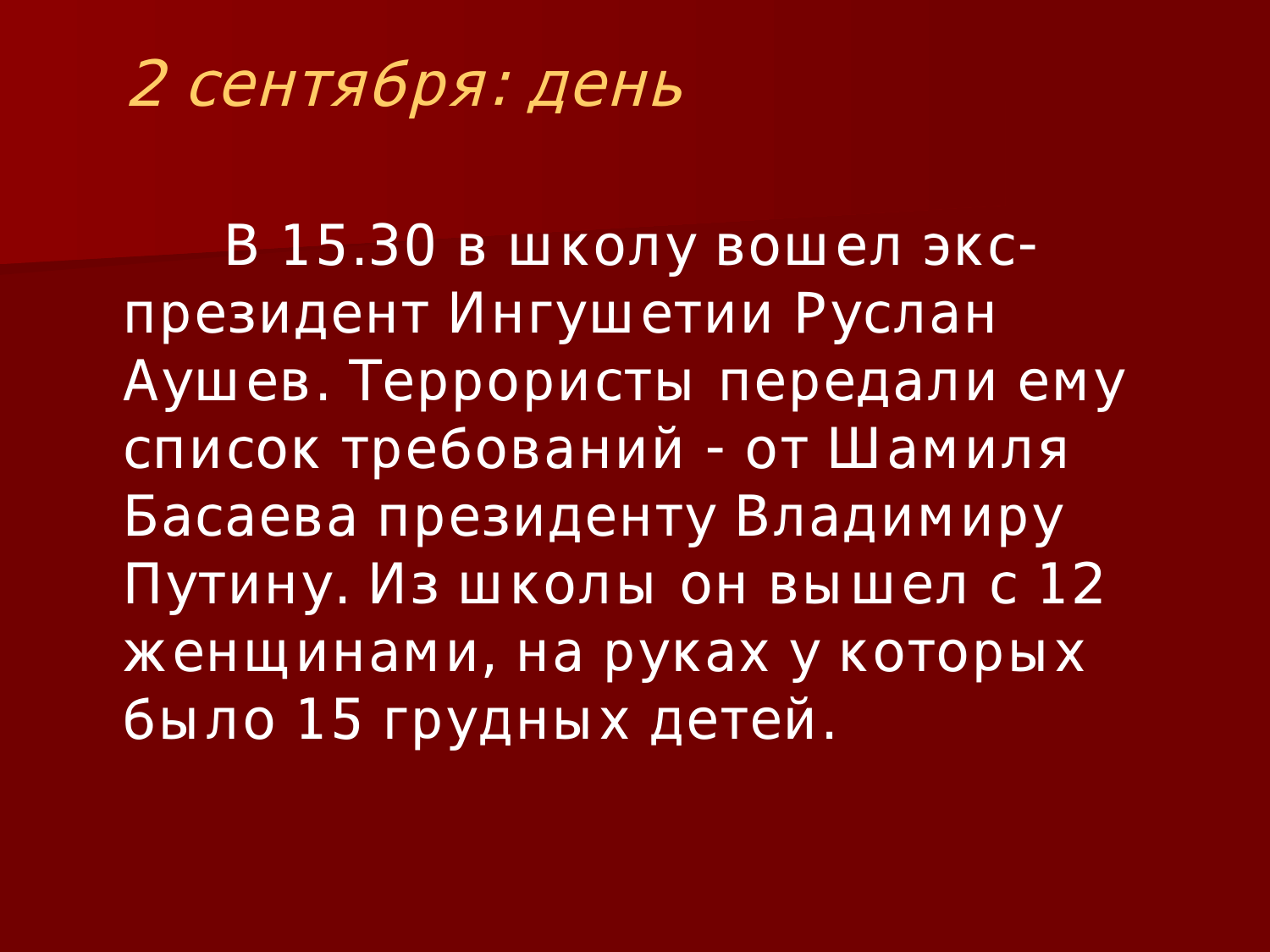

2 сентября: день

         В 15.30 в школу вошел экс-президент Ингушетии Руслан Аушев. Террористы передали ему список требований - от Шамиля Басаева президенту Владимиру Путину. Из школы он вышел с 12 женщинами, на руках у которых было 15 грудных детей.